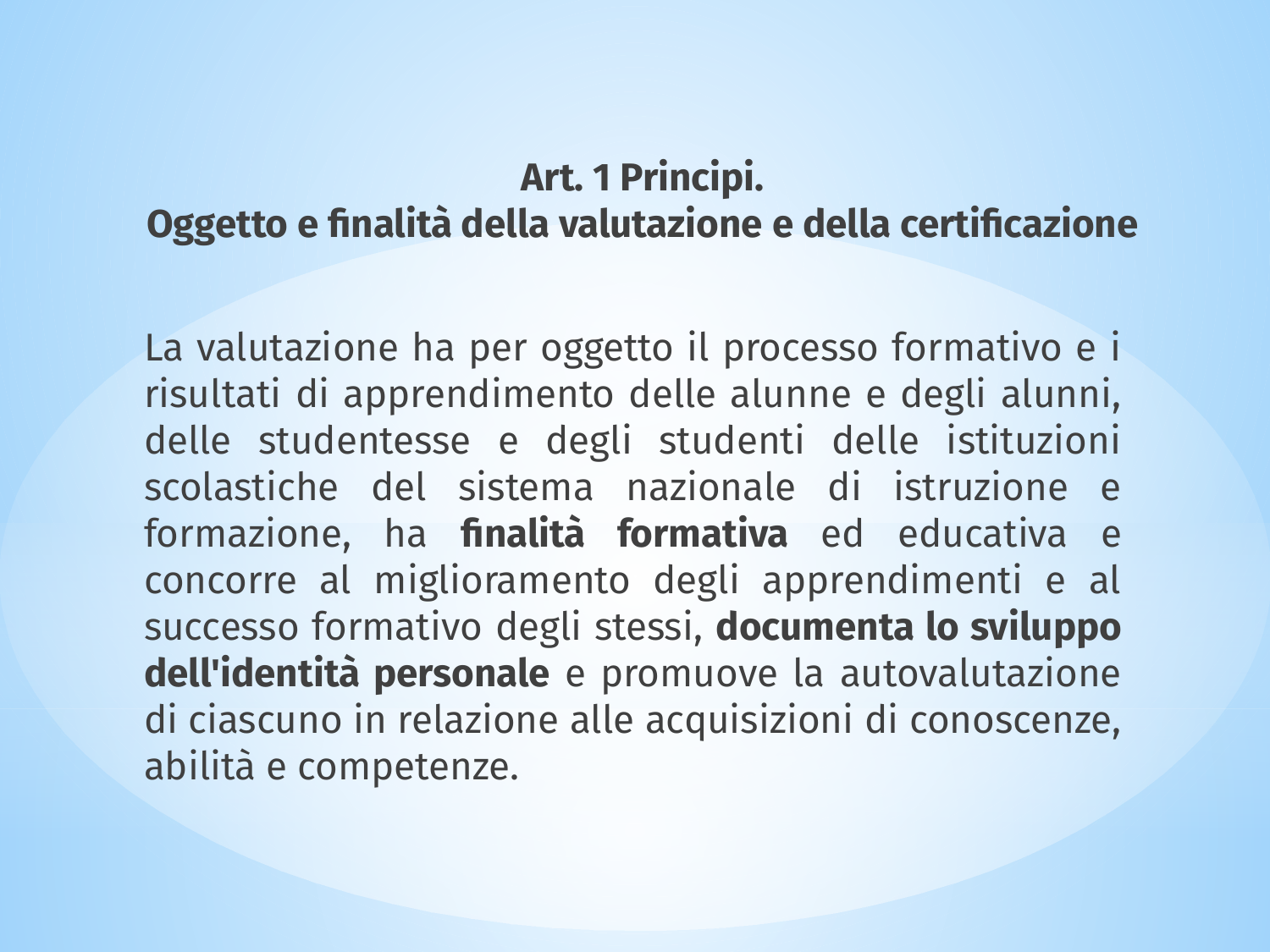

Art. 1 Principi.
Oggetto e finalità della valutazione e della certificazione
La valutazione ha per oggetto il processo formativo e i risultati di apprendimento delle alunne e degli alunni, delle studentesse e degli studenti delle istituzioni scolastiche del sistema nazionale di istruzione e formazione, ha finalità formativa ed educativa e concorre al miglioramento degli apprendimenti e al successo formativo degli stessi, documenta lo sviluppo dell'identità personale e promuove la autovalutazione di ciascuno in relazione alle acquisizioni di conoscenze, abilità e competenze.